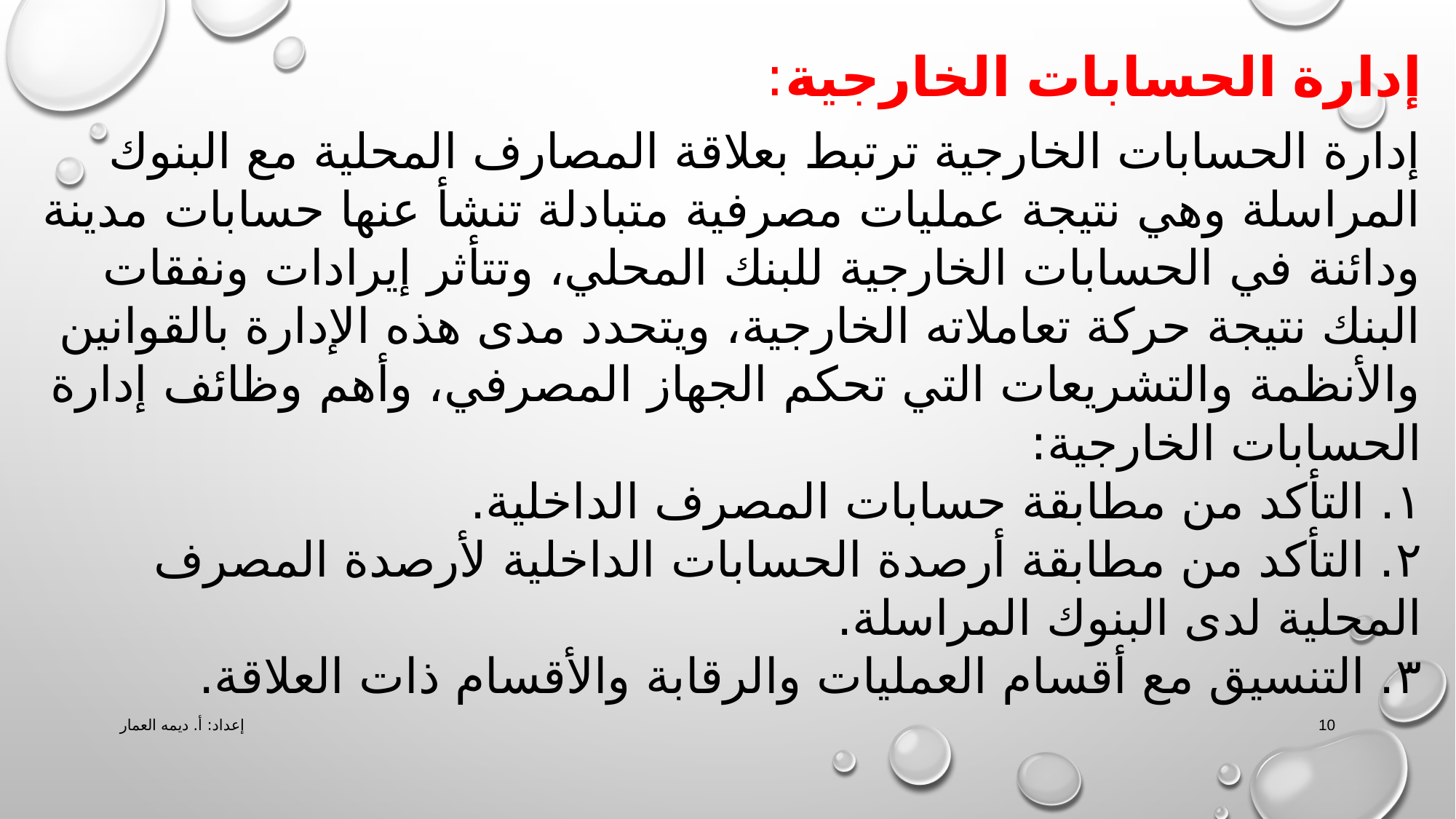

# إدارة الحسابات الخارجية:
إدارة الحسابات الخارجية ترتبط بعلاقة المصارف المحلية مع البنوك المراسلة وهي نتيجة عمليات مصرفية متبادلة تنشأ عنها حسابات مدينة ودائنة في الحسابات الخارجية للبنك المحلي، وتتأثر إيرادات ونفقات البنك نتيجة حركة تعاملاته الخارجية، ويتحدد مدى هذه الإدارة بالقوانين والأنظمة والتشريعات التي تحكم الجهاز المصرفي، وأهم وظائف إدارة الحسابات الخارجية:
١. التأكد من مطابقة حسابات المصرف الداخلية.
٢. التأكد من مطابقة أرصدة الحسابات الداخلية لأرصدة المصرف المحلية لدى البنوك المراسلة.
٣. التنسيق مع أقسام العمليات والرقابة والأقسام ذات العلاقة.
إعداد: أ. ديمه العمار
10